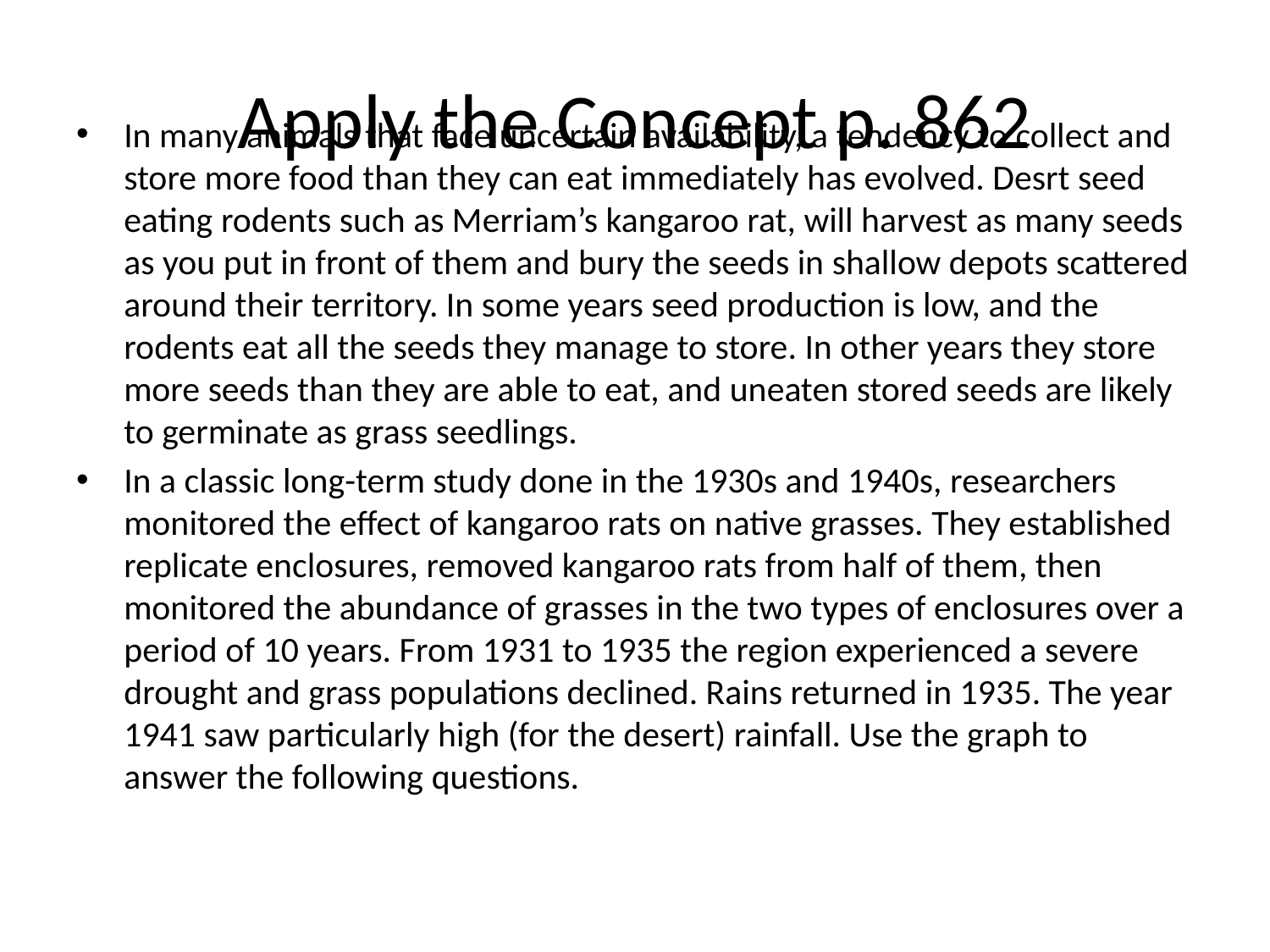

# Apply the Concept p. 862
In many animals that face uncertain availability, a tendency to collect and store more food than they can eat immediately has evolved. Desrt seed eating rodents such as Merriam’s kangaroo rat, will harvest as many seeds as you put in front of them and bury the seeds in shallow depots scattered around their territory. In some years seed production is low, and the rodents eat all the seeds they manage to store. In other years they store more seeds than they are able to eat, and uneaten stored seeds are likely to germinate as grass seedlings.
In a classic long-term study done in the 1930s and 1940s, researchers monitored the effect of kangaroo rats on native grasses. They established replicate enclosures, removed kangaroo rats from half of them, then monitored the abundance of grasses in the two types of enclosures over a period of 10 years. From 1931 to 1935 the region experienced a severe drought and grass populations declined. Rains returned in 1935. The year 1941 saw particularly high (for the desert) rainfall. Use the graph to answer the following questions.